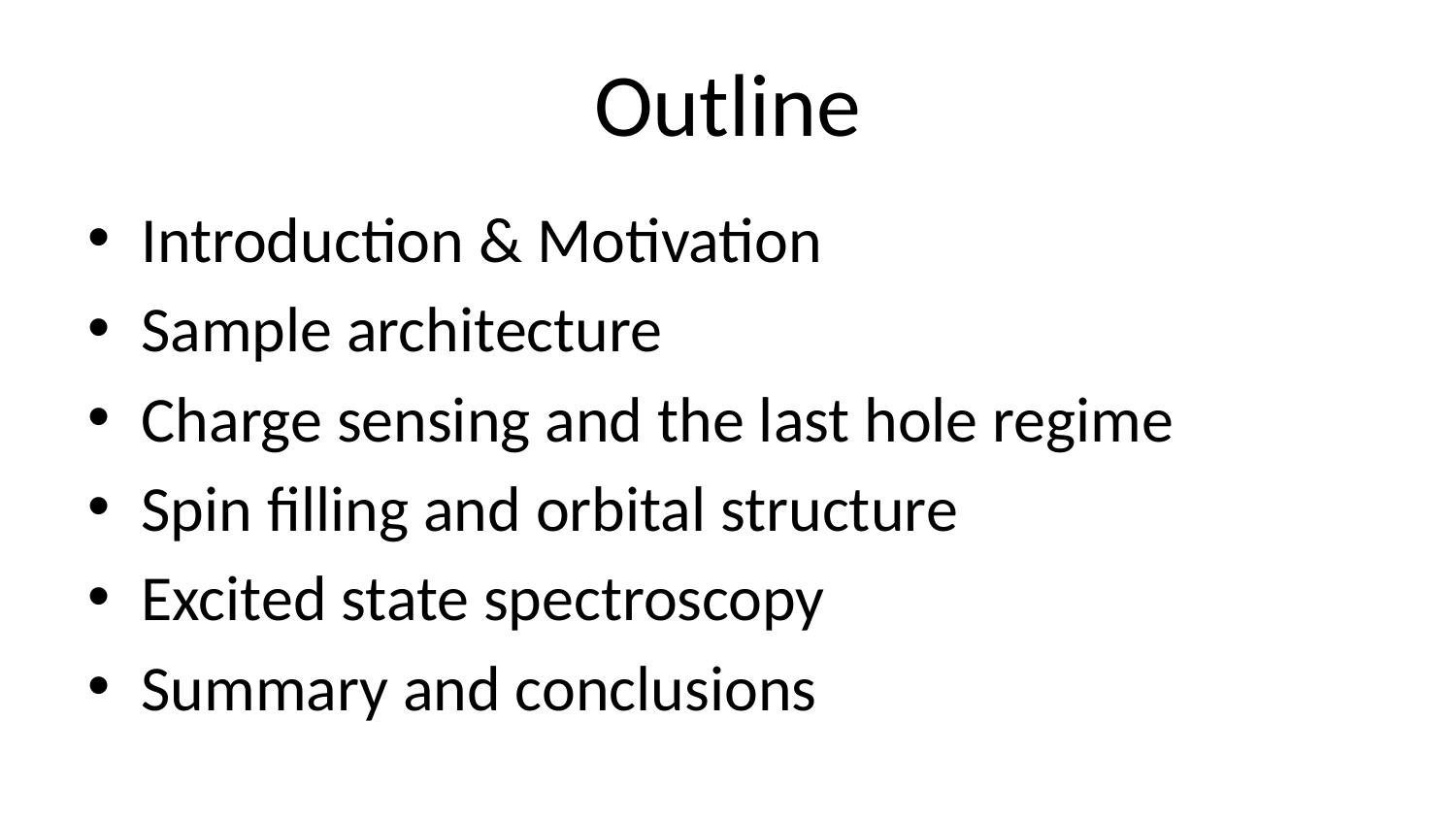

# Outline
Introduction & Motivation
Sample architecture
Charge sensing and the last hole regime
Spin filling and orbital structure
Excited state spectroscopy
Summary and conclusions